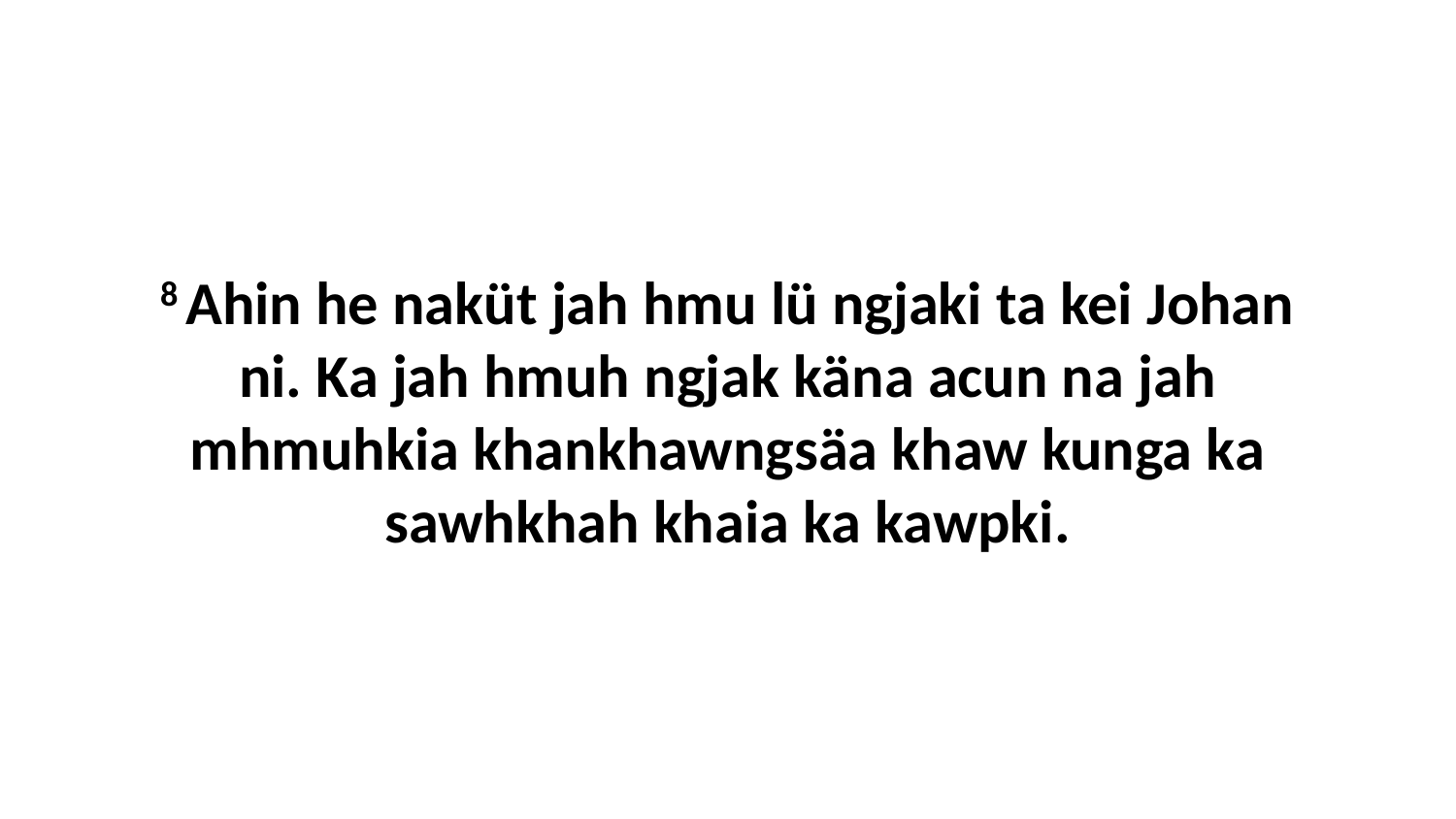

8 Ahin he naküt jah hmu lü ngjaki ta kei Johan ni. Ka jah hmuh ngjak käna acun na jah mhmuhkia khankhawngsäa khaw kunga ka sawhkhah khaia ka kawpki.